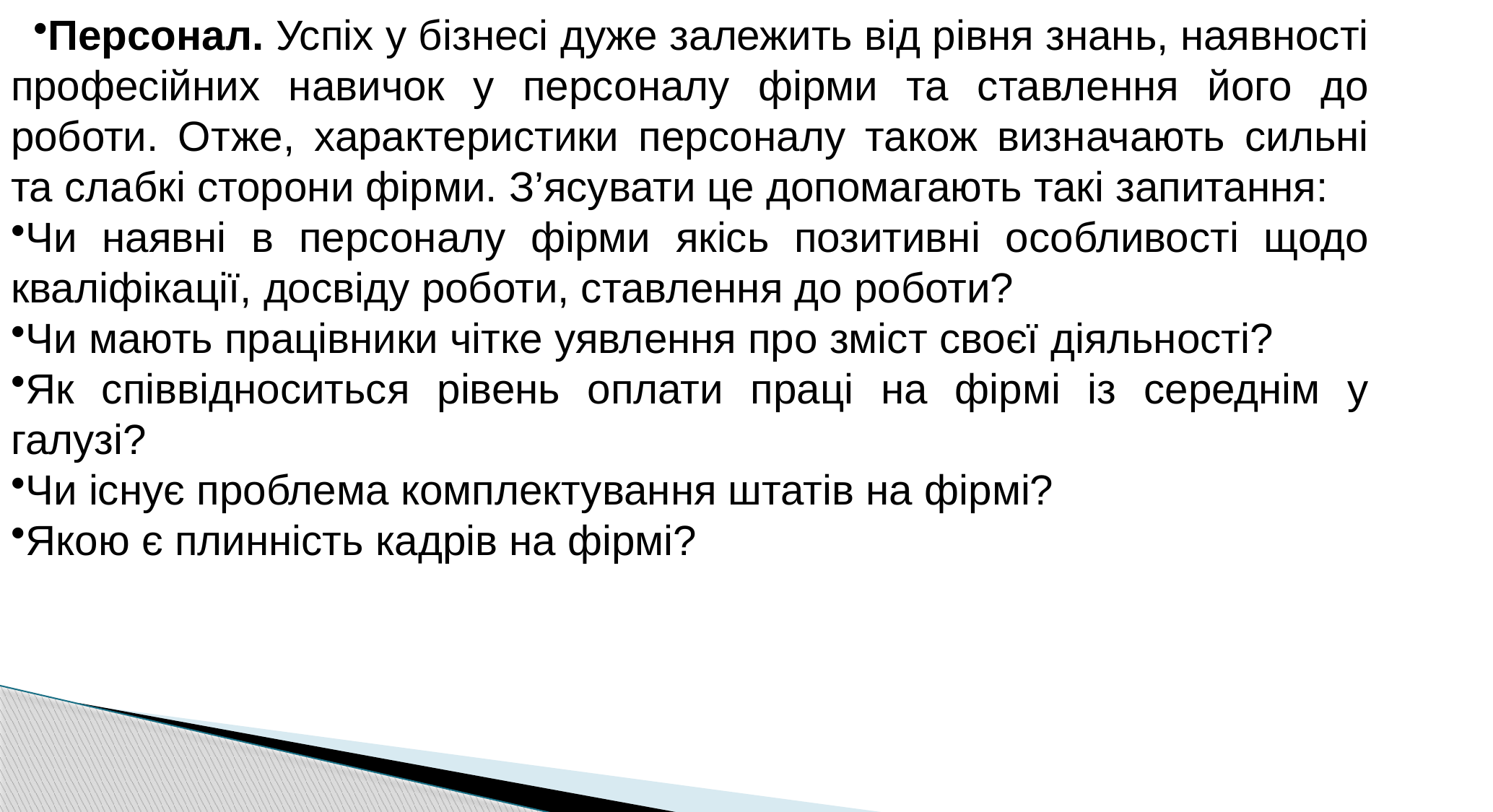

Персонал. Успіх у бізнесі дуже залежить від рівня знань, наявності професійних навичок у персоналу фірми та ставлення його до роботи. Отже, характеристики персоналу також визначають сильні та слабкі сторони фірми. З’ясувати це допомагають такі запитання:
Чи наявні в персоналу фірми якісь позитивні особливості щодо кваліфікації, досвіду роботи, ставлення до роботи?
Чи мають працівники чітке уявлення про зміст своєї діяльності?
Як співвідноситься рівень оплати праці на фірмі із середнім у галузі?
Чи існує проблема комплектування штатів на фірмі?
Якою є плинність кадрів на фірмі?